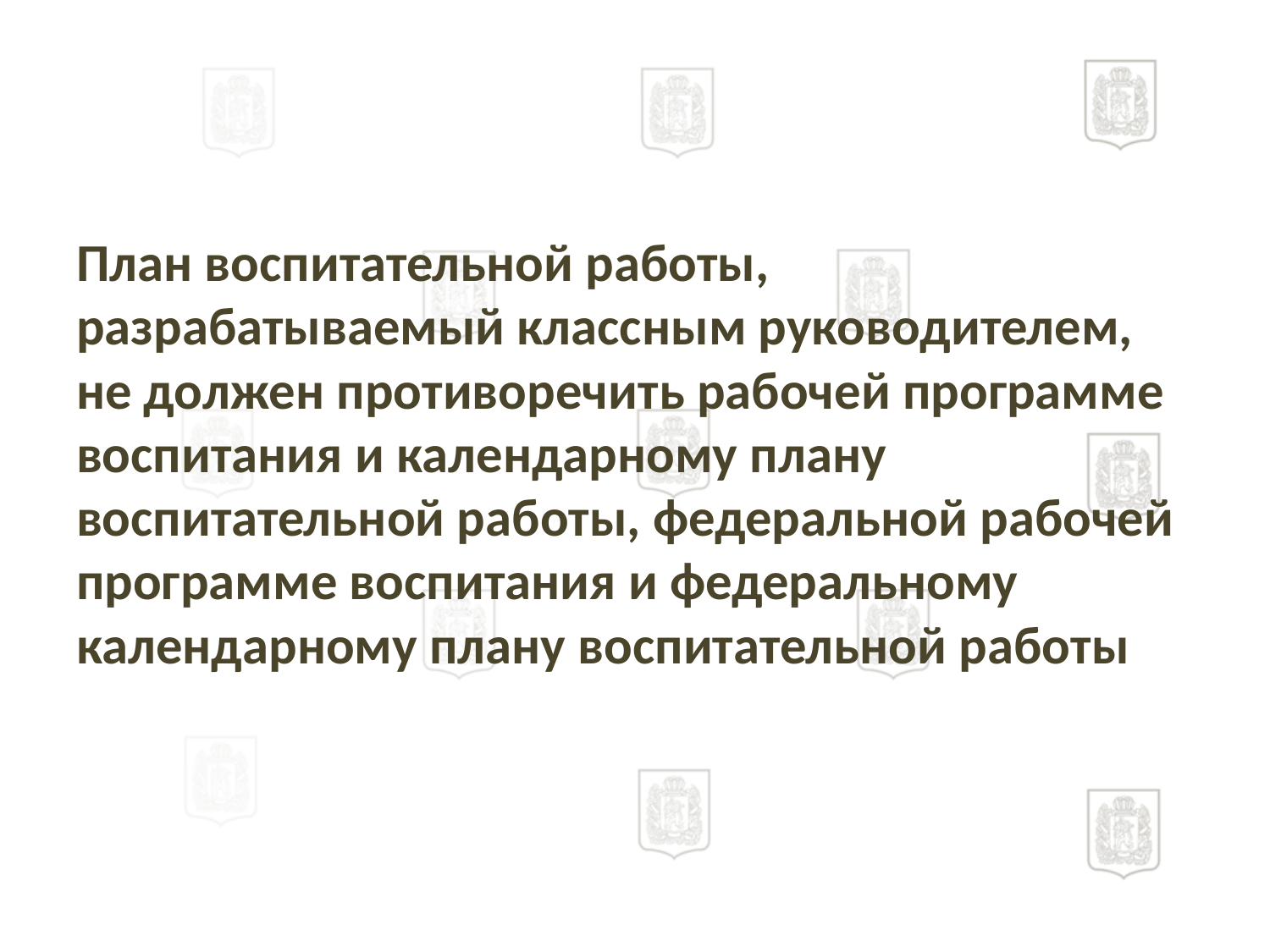

План воспитательной работы, разрабатываемый классным руководителем, не должен противоречить рабочей программе воспитания и календарному плану воспитательной работы, федеральной рабочей программе воспитания и федеральному календарному плану воспитательной работы